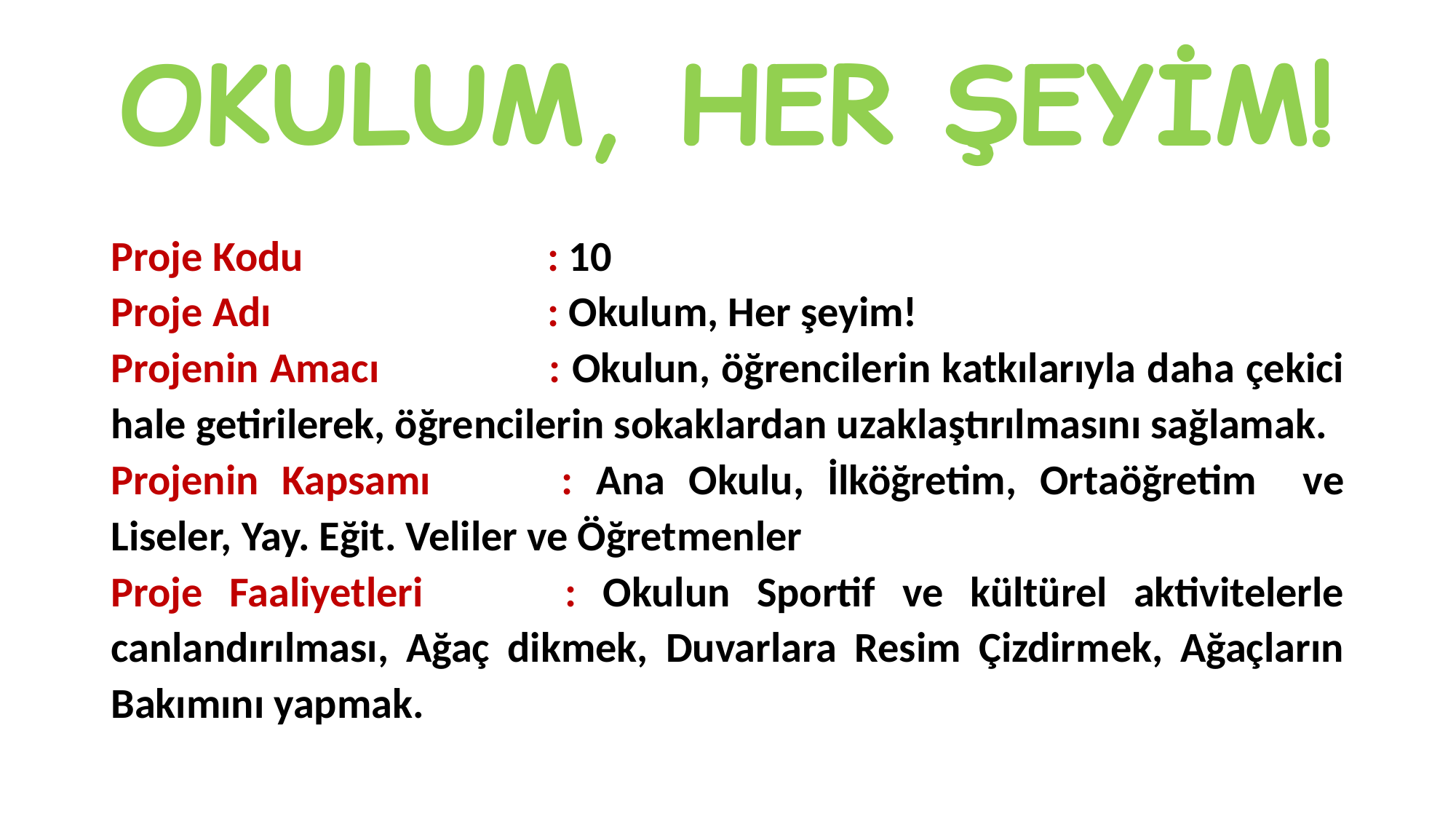

# OKULUM, HER ŞEYİM!
Proje Kodu			: 10
Proje Adı			: Okulum, Her şeyim!
Projenin Amacı		: Okulun, öğrencilerin katkılarıyla daha çekici hale getirilerek, öğrencilerin sokaklardan uzaklaştırılmasını sağlamak.
Projenin Kapsamı		: Ana Okulu, İlköğretim, Ortaöğretim  ve Liseler, Yay. Eğit. Veliler ve Öğretmenler
Proje Faaliyetleri		: Okulun Sportif ve kültürel aktivitelerle canlandırılması, Ağaç dikmek, Duvarlara Resim Çizdirmek, Ağaçların Bakımını yapmak.